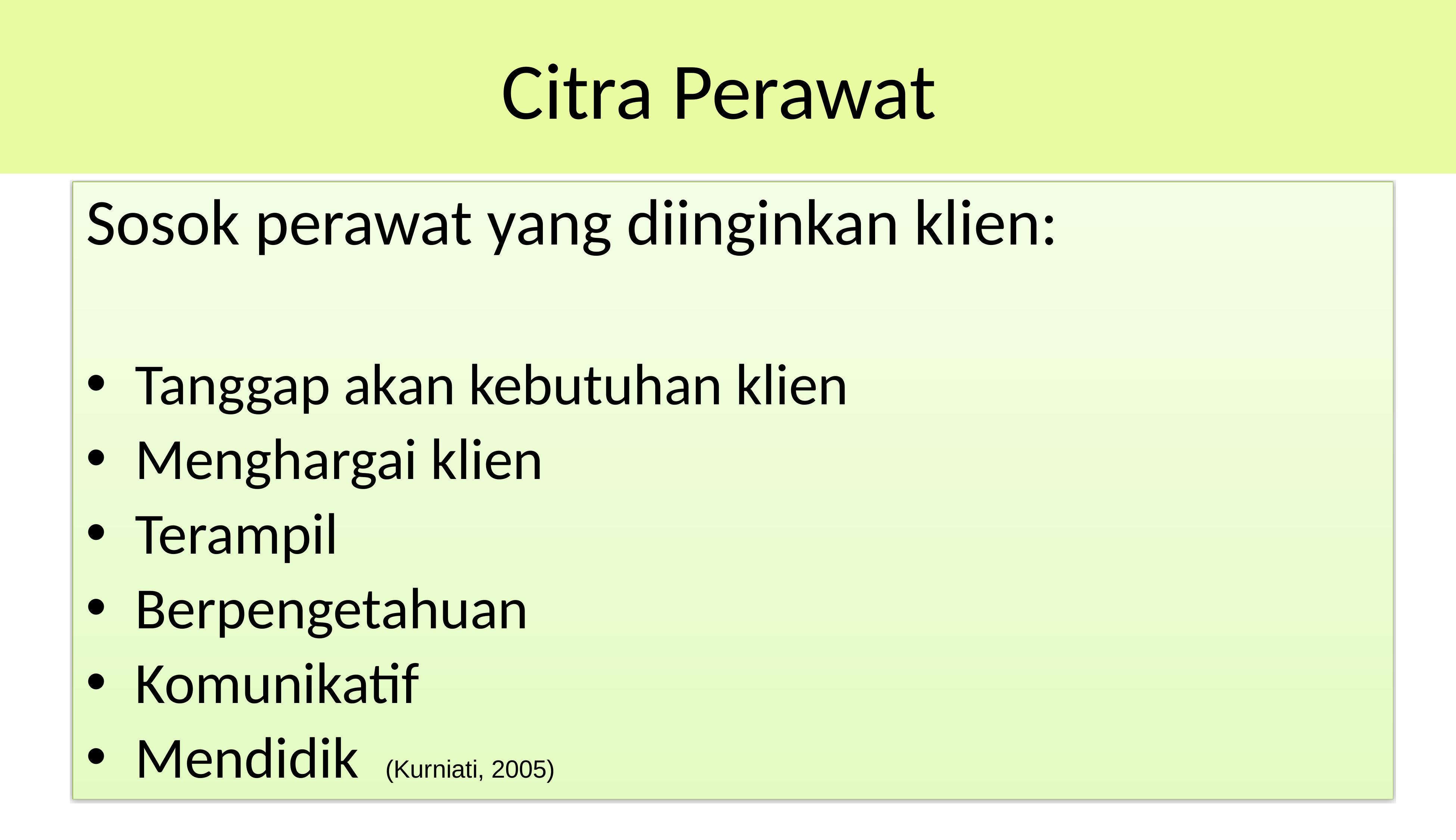

# Citra Perawat
Sosok perawat yang diinginkan klien:

Tanggap akan kebutuhan klien
Menghargai klien
Terampil
Berpengetahuan
Komunikatif
Mendidik  (Kurniati, 2005)